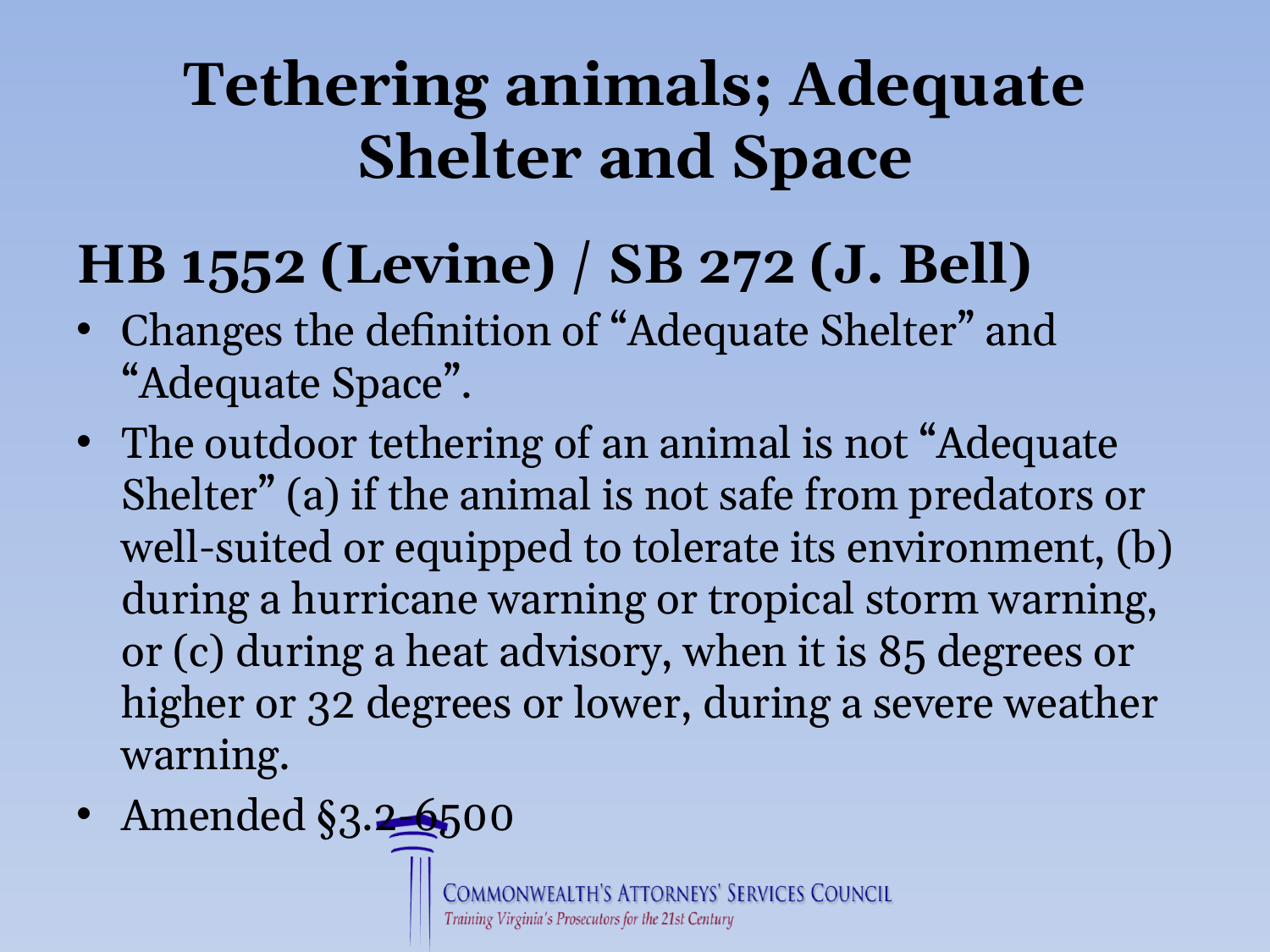

# Tethering animals; Adequate Shelter and Space
HB 1552 (Levine) / SB 272 (J. Bell)
Changes the definition of “Adequate Shelter” and “Adequate Space”.
The outdoor tethering of an animal is not “Adequate Shelter” (a) if the animal is not safe from predators or well-suited or equipped to tolerate its environment, (b) during a hurricane warning or tropical storm warning, or (c) during a heat advisory, when it is 85 degrees or higher or 32 degrees or lower, during a severe weather warning.
Amended §3.2-6500